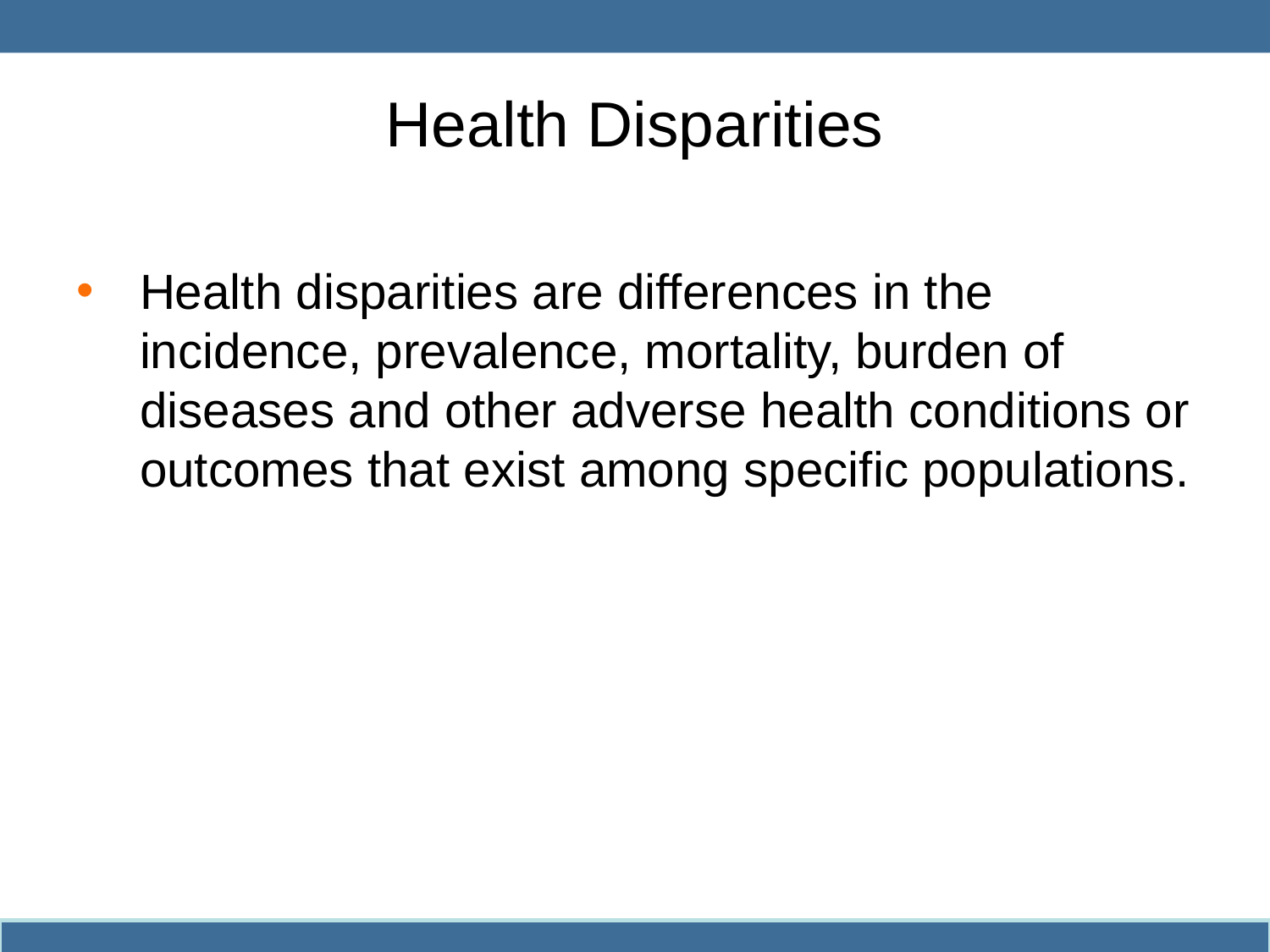

# Health Disparities
Health disparities are differences in the incidence, prevalence, mortality, burden of diseases and other adverse health conditions or outcomes that exist among specific populations.